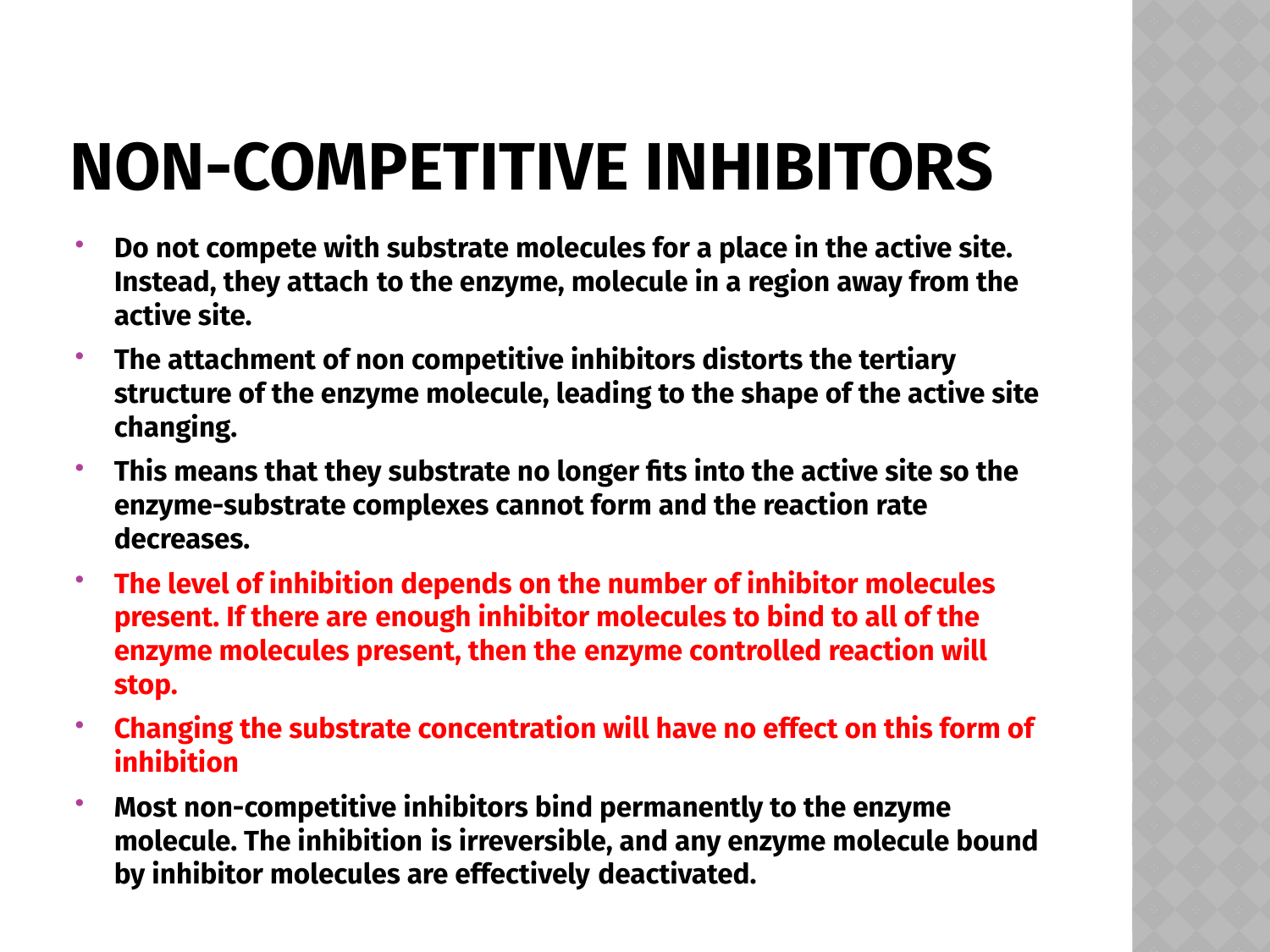

# Non-competitive inhibitors
Do not compete with substrate molecules for a place in the active site. Instead, they attach to the enzyme, molecule in a region away from the active site.
The attachment of non competitive inhibitors distorts the tertiary structure of the enzyme molecule, leading to the shape of the active site changing.
This means that they substrate no longer fits into the active site so the enzyme-substrate complexes cannot form and the reaction rate decreases.
The level of inhibition depends on the number of inhibitor molecules present. If there are enough inhibitor molecules to bind to all of the enzyme molecules present, then the enzyme controlled reaction will stop.
Changing the substrate concentration will have no effect on this form of inhibition
Most non-competitive inhibitors bind permanently to the enzyme molecule. The inhibition is irreversible, and any enzyme molecule bound by inhibitor molecules are effectively deactivated.